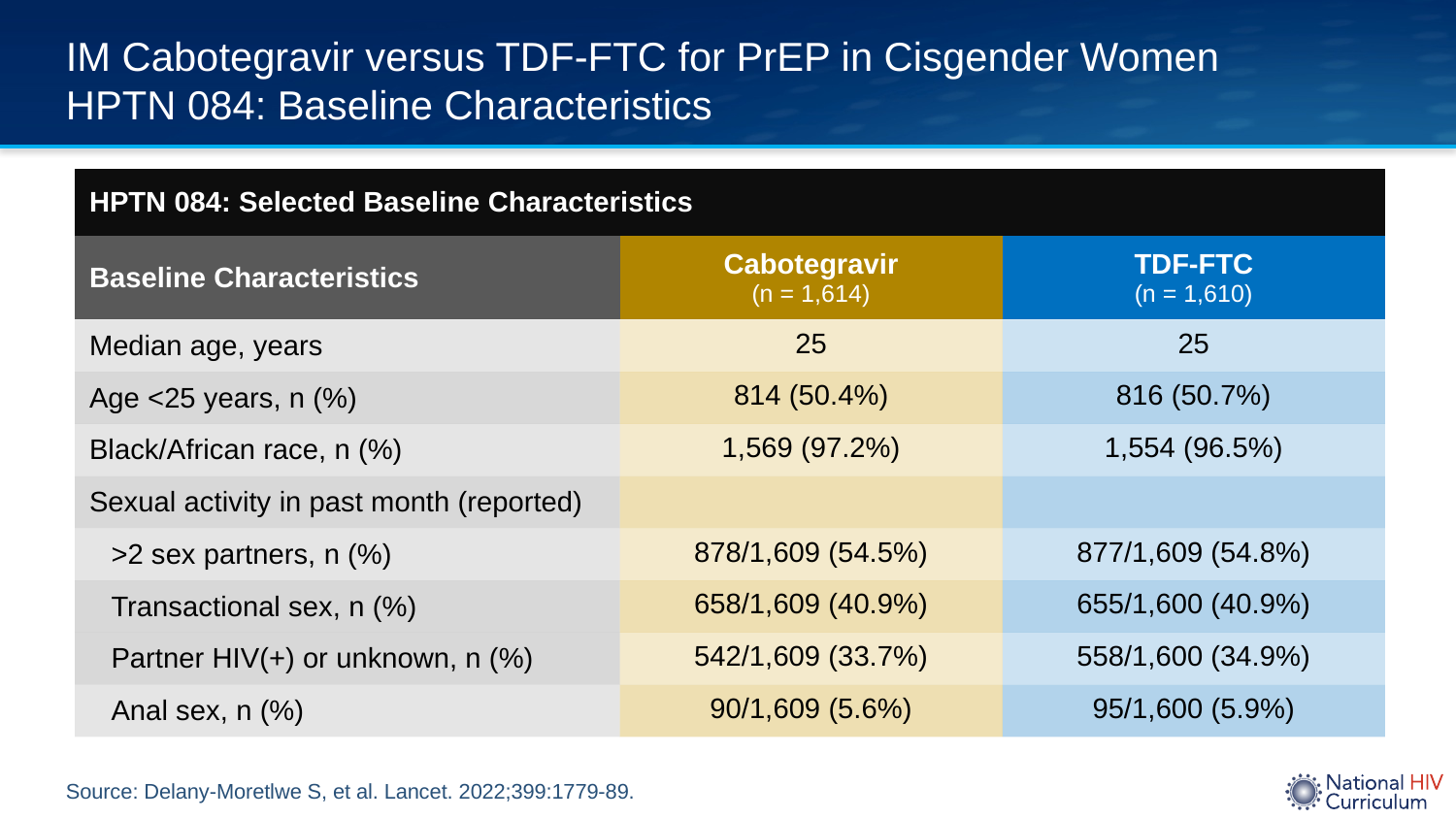

# IM Cabotegravir versus TDF-FTC for PrEP in Cisgender Women HPTN 084: Baseline Characteristics
| HPTN 084: Selected Baseline Characteristics |  |  |
| --- | --- | --- |
| Baseline Characteristics | Cabotegravir (n = 1,614) | TDF-FTC (n = 1,610) |
| Median age, years | 25 | 25 |
| Age <25 years, n (%) | 814 (50.4%) | 816 (50.7%) |
| Black/African race, n (%) | 1,569 (97.2%) | 1,554 (96.5%) |
| Sexual activity in past month (reported) |  |  |
| >2 sex partners, n (%) | 878/1,609 (54.5%) | 877/1,609 (54.8%) |
| Transactional sex, n (%) | 658/1,609 (40.9%) | 655/1,600 (40.9%) |
| Partner HIV(+) or unknown, n (%) | 542/1,609 (33.7%) | 558/1,600 (34.9%) |
| Anal sex, n (%) | 90/1,609 (5.6%) | 95/1,600 (5.9%) |
Source: Delany-Moretlwe S, et al. Lancet. 2022;399:1779-89.